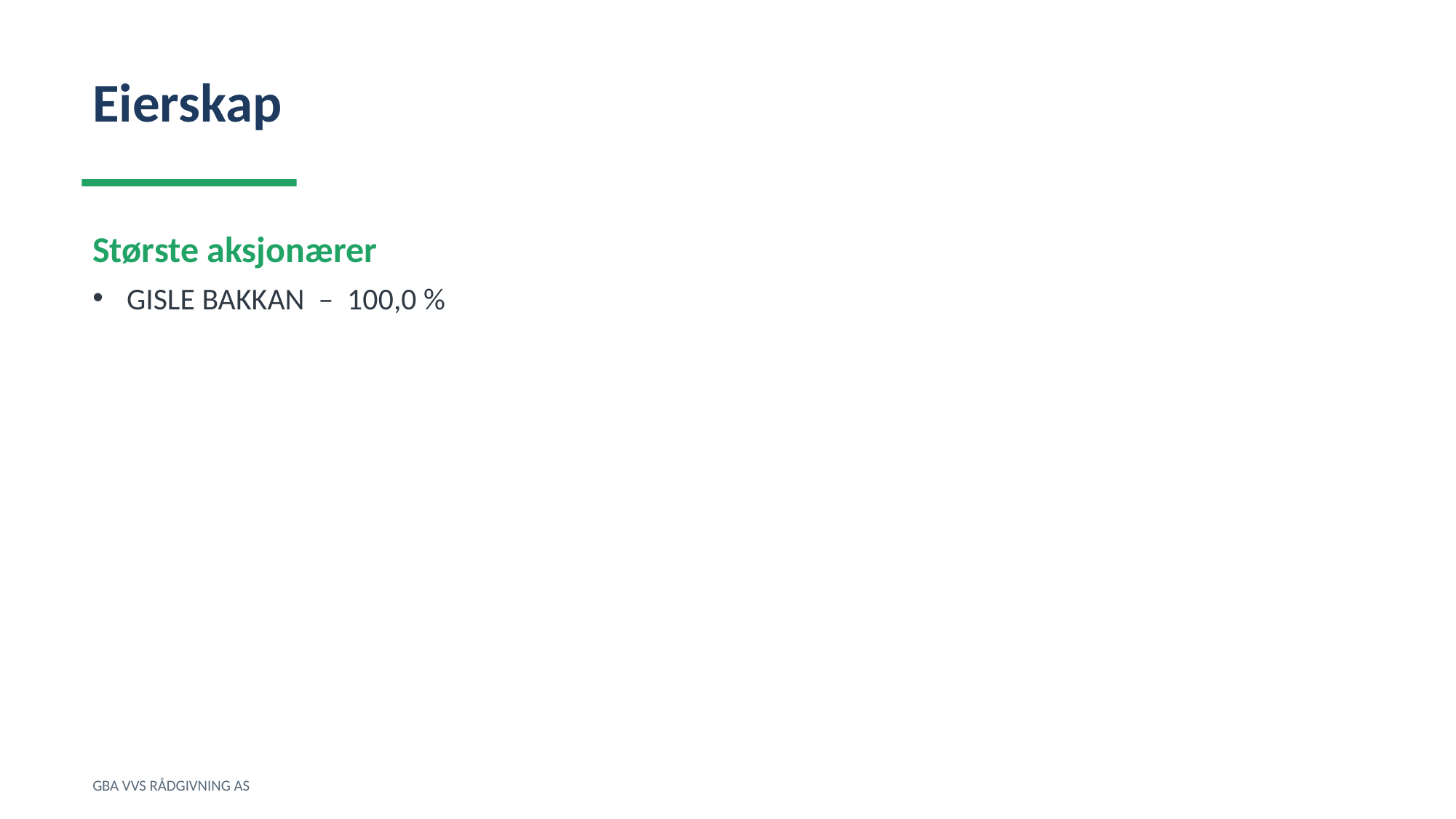

Eierskap

Største aksjonærer
GISLE BAKKAN  –  100,0 %
GBA VVS RÅDGIVNING AS